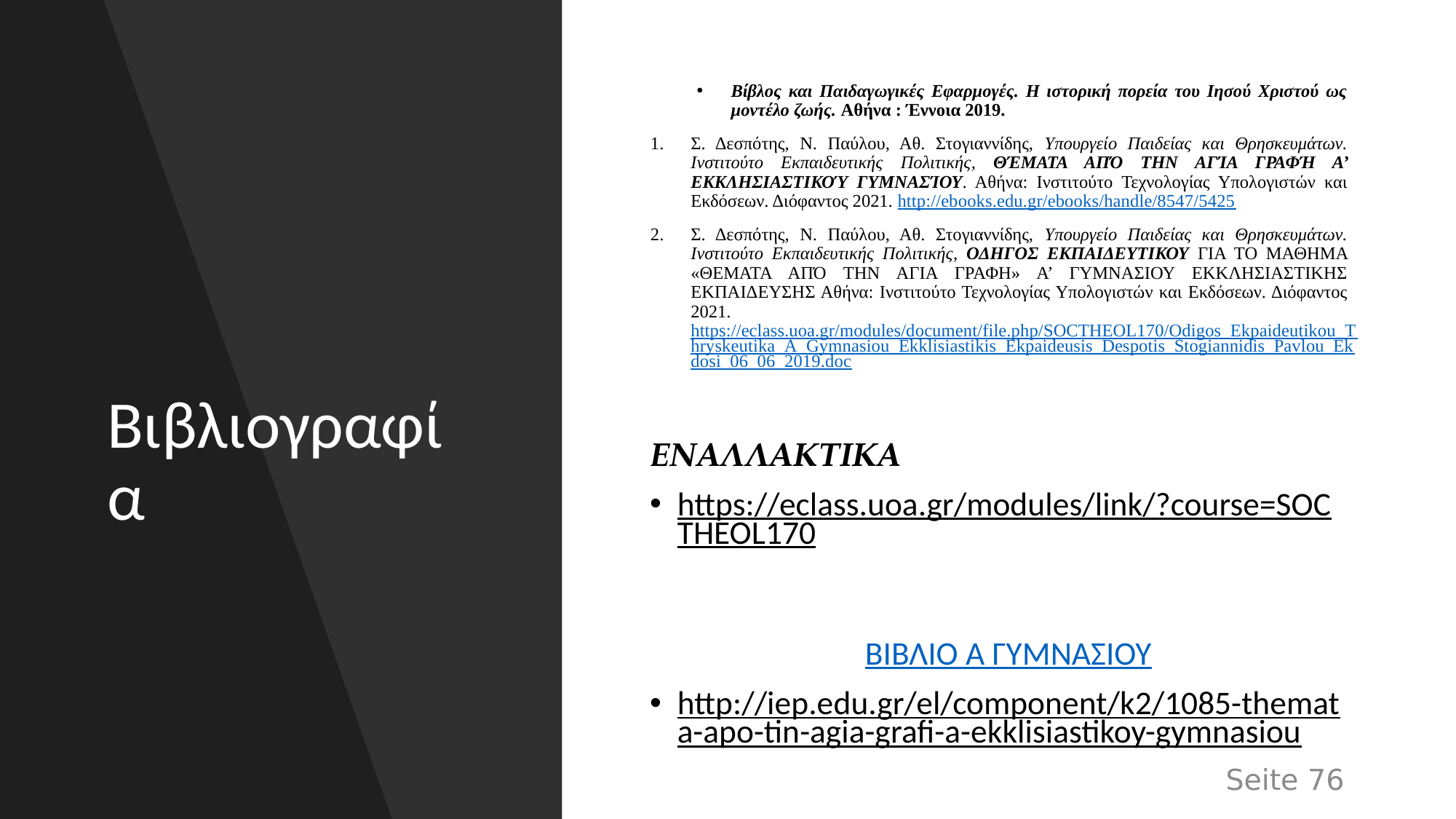

# Βιβλιογραφία
Βίβλος και Παιδαγωγικές Εφαρμογές. Η ιστορική πορεία του Ιησού Χριστού ως μοντέλο ζωής. Αθήνα : Έννοια 2019.
Σ. Δεσπότης, Ν. Παύλου, Αθ. Στογιαννίδης, Υπουργείο Παιδείας και Θρησκευμάτων. Ινστιτούτο Εκπαιδευτικής Πολιτικής, Θέματα από την Αγία Γραφή Α’ Εκκλησιαστικού Γυμνασίου. Αθήνα: Ινστιτούτο Τεχνολογίας Υπολογιστών και Εκδόσεων. Διόφαντος 2021. http://ebooks.edu.gr/ebooks/handle/8547/5425
Σ. Δεσπότης, Ν. Παύλου, Αθ. Στογιαννίδης, Υπουργείο Παιδείας και Θρησκευμάτων. Ινστιτούτο Εκπαιδευτικής Πολιτικής, ΟΔΗΓΟΣ ΕΚΠΑΙΔΕΥΤΙΚΟΥ ΓΙΑ ΤΟ ΜΑΘΗΜΑ «ΘΕΜΑΤΑ από ΤΗΝ ΑΓΙΑ ΓΡΑΦΗ» Α’ ΓΥΜΝΑΣΙΟΥ ΕΚΚΛΗΣΙΑΣΤΙΚΗΣ ΕΚΠΑΙΔΕΥΣΗΣ Αθήνα: Ινστιτούτο Τεχνολογίας Υπολογιστών και Εκδόσεων. Διόφαντος 2021. https://eclass.uoa.gr/modules/document/file.php/SOCTHEOL170/Odigos_Ekpaideutikou_Thryskeutika_A_Gymnasiou_Ekklisiastikis_Ekpaideusis_Despotis_Stogiannidis_Pavlou_Ekdosi_06_06_2019.doc

ΕΝΑΛΛΑΚΤΙΚΑ
https://eclass.uoa.gr/modules/link/?course=SOCTHEOL170

ΒΙΒΛΙΟ Α ΓΥΜΝΑΣΙΟΥ
http://iep.edu.gr/el/component/k2/1085-themata-apo-tin-agia-grafi-a-ekklisiastikoy-gymnasiou

Seite 76